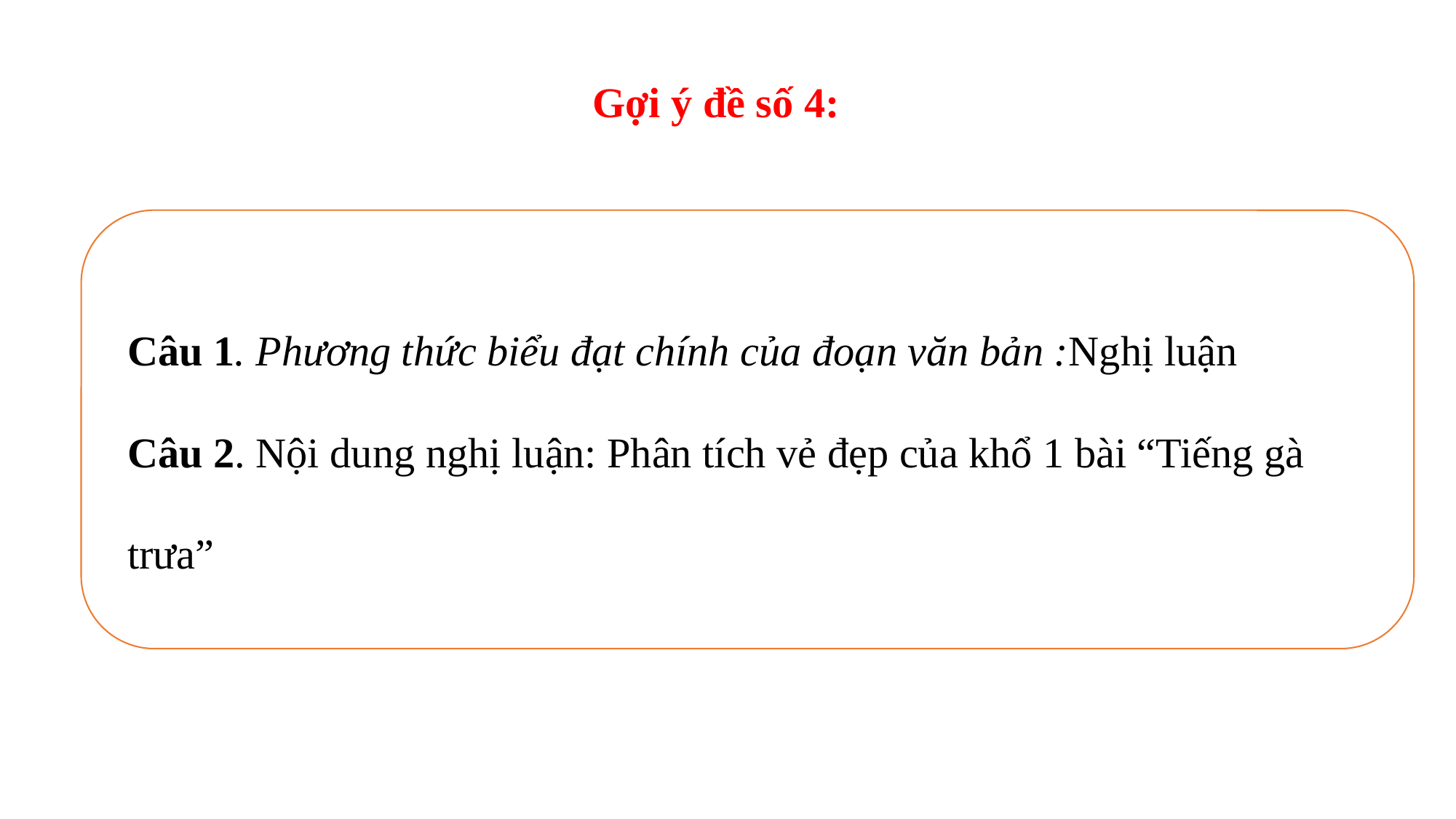

Gợi ý đề số 4:

Câu 1. Phương thức biểu đạt chính của đoạn văn bản :Nghị luận
Câu 2. Nội dung nghị luận: Phân tích vẻ đẹp của khổ 1 bài “Tiếng gà trưa”